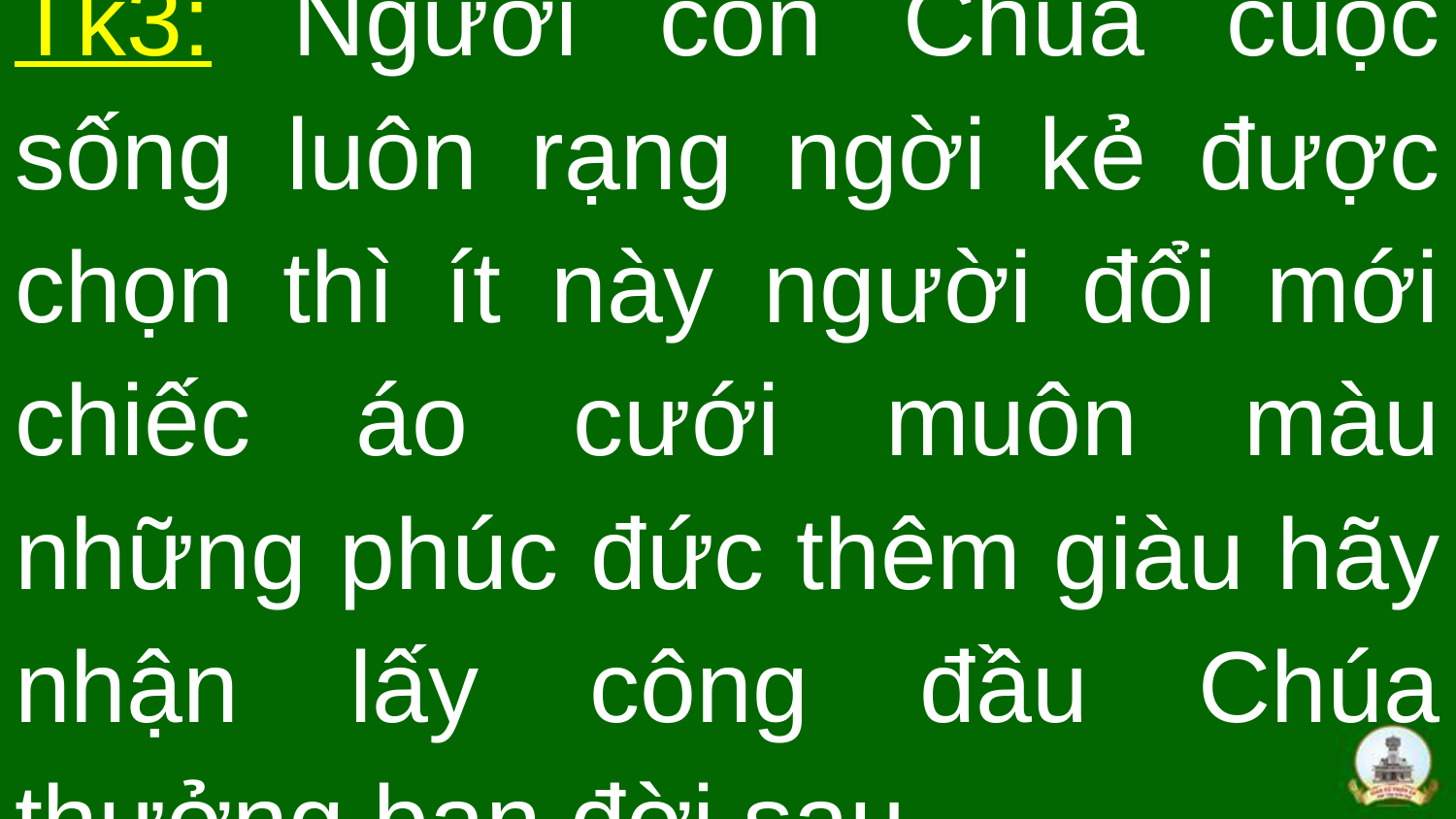

# Tk3: Người con Chúa cuộc sống luôn rạng ngời kẻ được chọn thì ít này người đổi mới chiếc áo cưới muôn màu những phúc đức thêm giàu hãy nhận lấy công đầu Chúa thưởng ban đời sau.